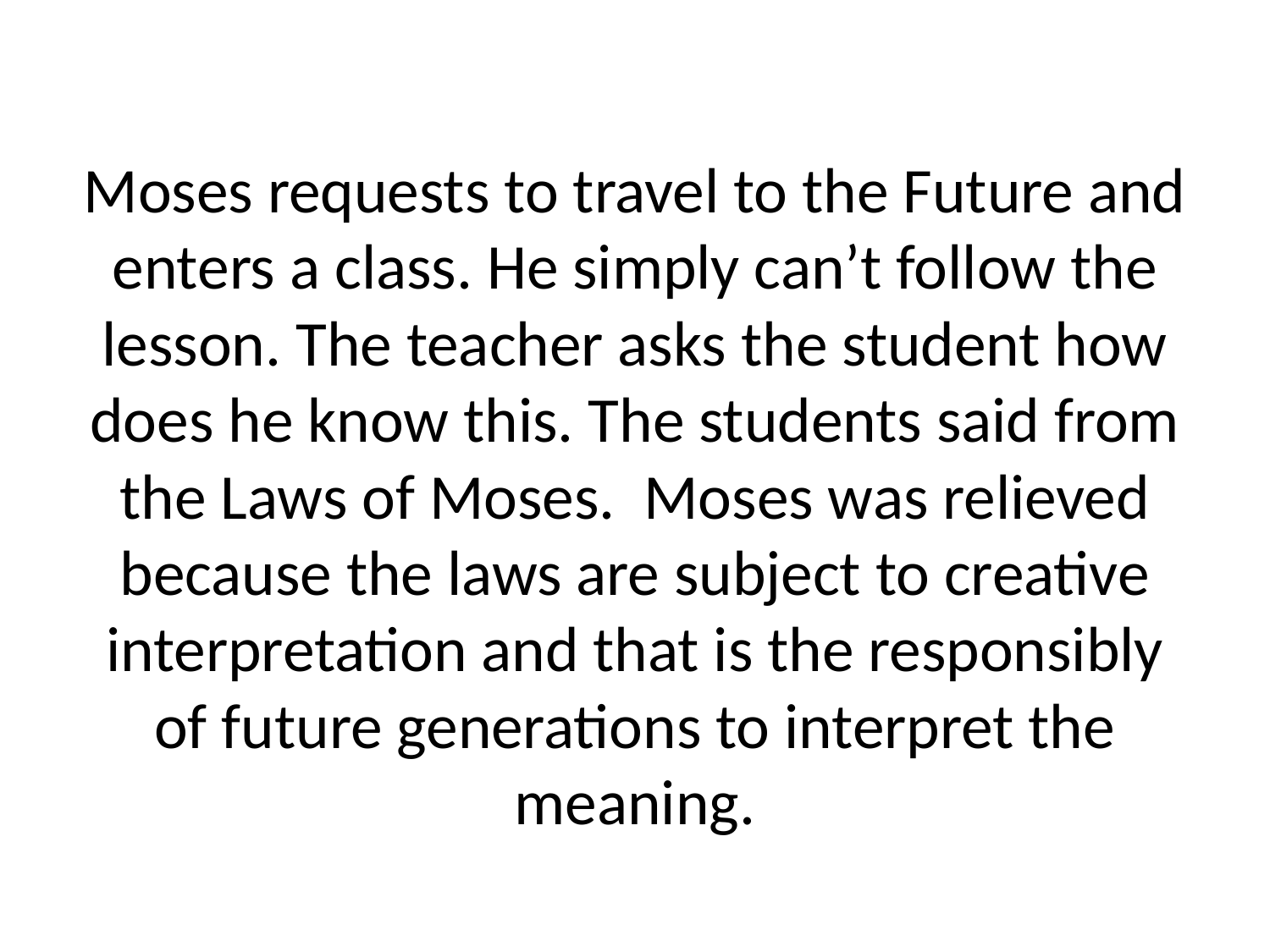

Moses requests to travel to the Future and enters a class. He simply can’t follow the lesson. The teacher asks the student how does he know this. The students said from the Laws of Moses.  Moses was relieved because the laws are subject to creative interpretation and that is the responsibly of future generations to interpret the meaning.